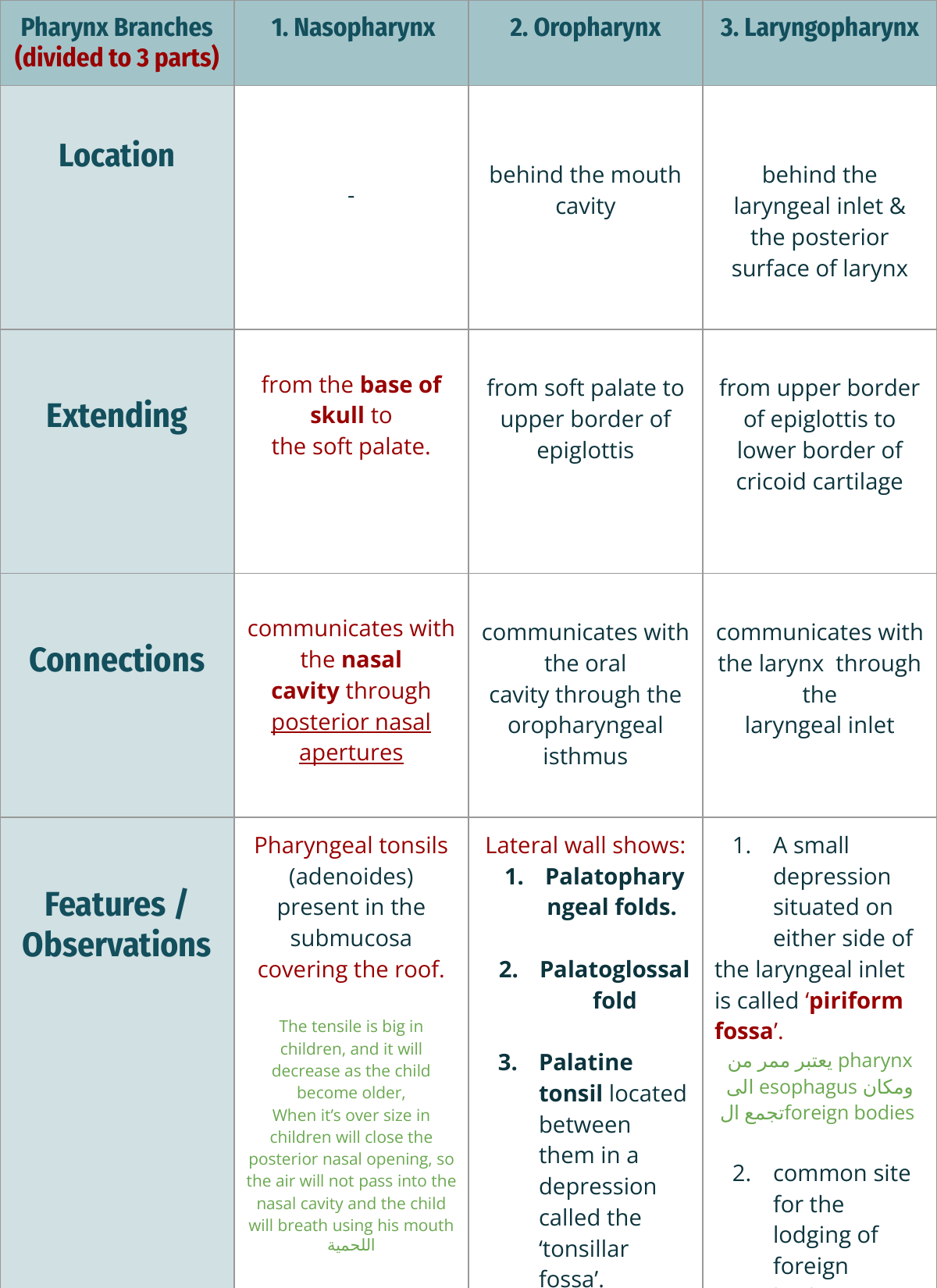

| Pharynx Branches (divided to 3 parts) | 1. Nasopharynx | 2. Oropharynx | 3. Laryngopharynx |
| --- | --- | --- | --- |
| Location | - | behind the mouth cavity | behind the laryngeal inlet & the posterior surface of larynx |
| Extending | from the base of skull to the soft palate. | from soft palate to upper border of epiglottis | from upper border of epiglottis to lower border of cricoid cartilage |
| Connections | communicates with the nasal cavity through posterior nasal apertures | communicates with the oral cavity through the oropharyngeal isthmus | communicates with the larynx through the laryngeal inlet |
| Features / Observations | Pharyngeal tonsils (adenoides) present in the submucosa covering the roof. The tensile is big in children, and it will decrease as the child become older, When it’s over size in children will close the posterior nasal opening, so the air will not pass into the nasal cavity and the child will breath using his mouth اللحمية | Lateral wall shows: Palatopharyngeal folds. Palatoglossal fold Palatine tonsil located between them in a depression called the ‘tonsillar fossa’. | A small depression situated on either side of the laryngeal inlet is called ‘piriform fossa’. يعتبر ممر من pharynx الى esophagus ومكان تجمع الforeign bodies common site for the lodging of foreign bodies مثل شوك السمك |